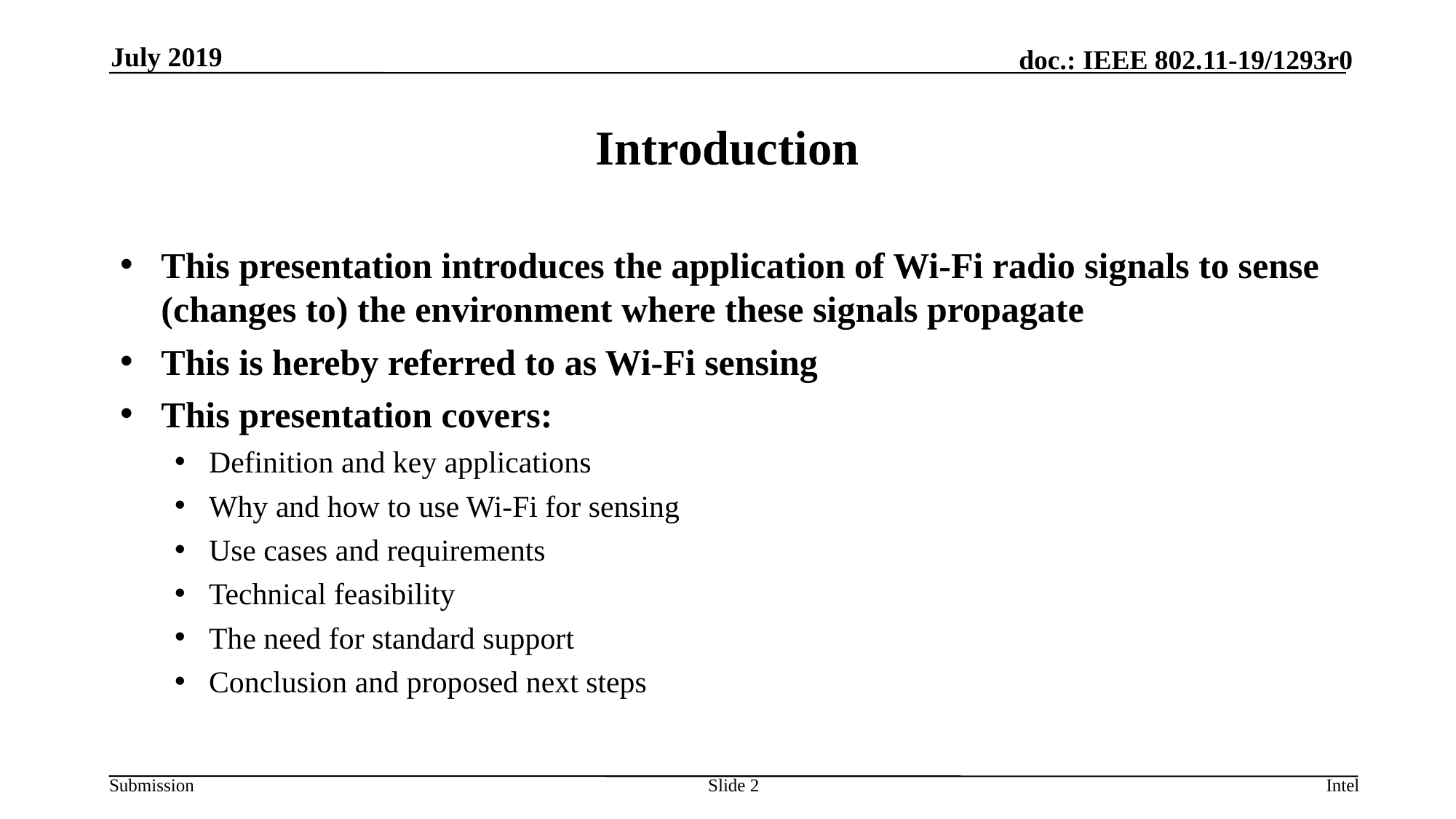

July 2019
# Introduction
This presentation introduces the application of Wi-Fi radio signals to sense (changes to) the environment where these signals propagate
This is hereby referred to as Wi-Fi sensing
This presentation covers:
Definition and key applications
Why and how to use Wi-Fi for sensing
Use cases and requirements
Technical feasibility
The need for standard support
Conclusion and proposed next steps

Slide 2
Intel